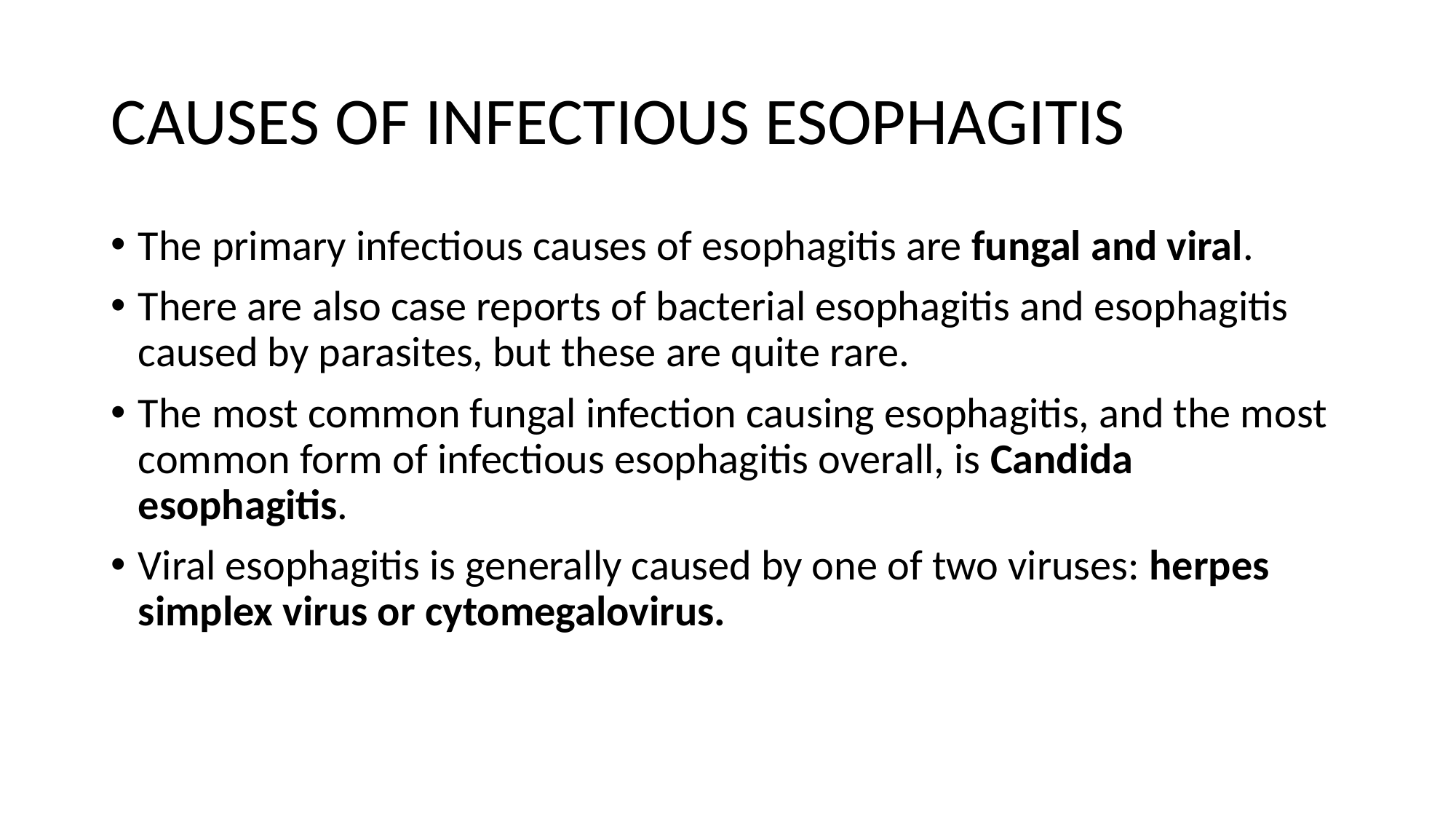

# CAUSES OF INFECTIOUS ESOPHAGITIS
The primary infectious causes of esophagitis are fungal and viral.
There are also case reports of bacterial esophagitis and esophagitis caused by parasites, but these are quite rare.
The most common fungal infection causing esophagitis, and the most common form of infectious esophagitis overall, is Candida esophagitis.
Viral esophagitis is generally caused by one of two viruses: herpes simplex virus or cytomegalovirus.